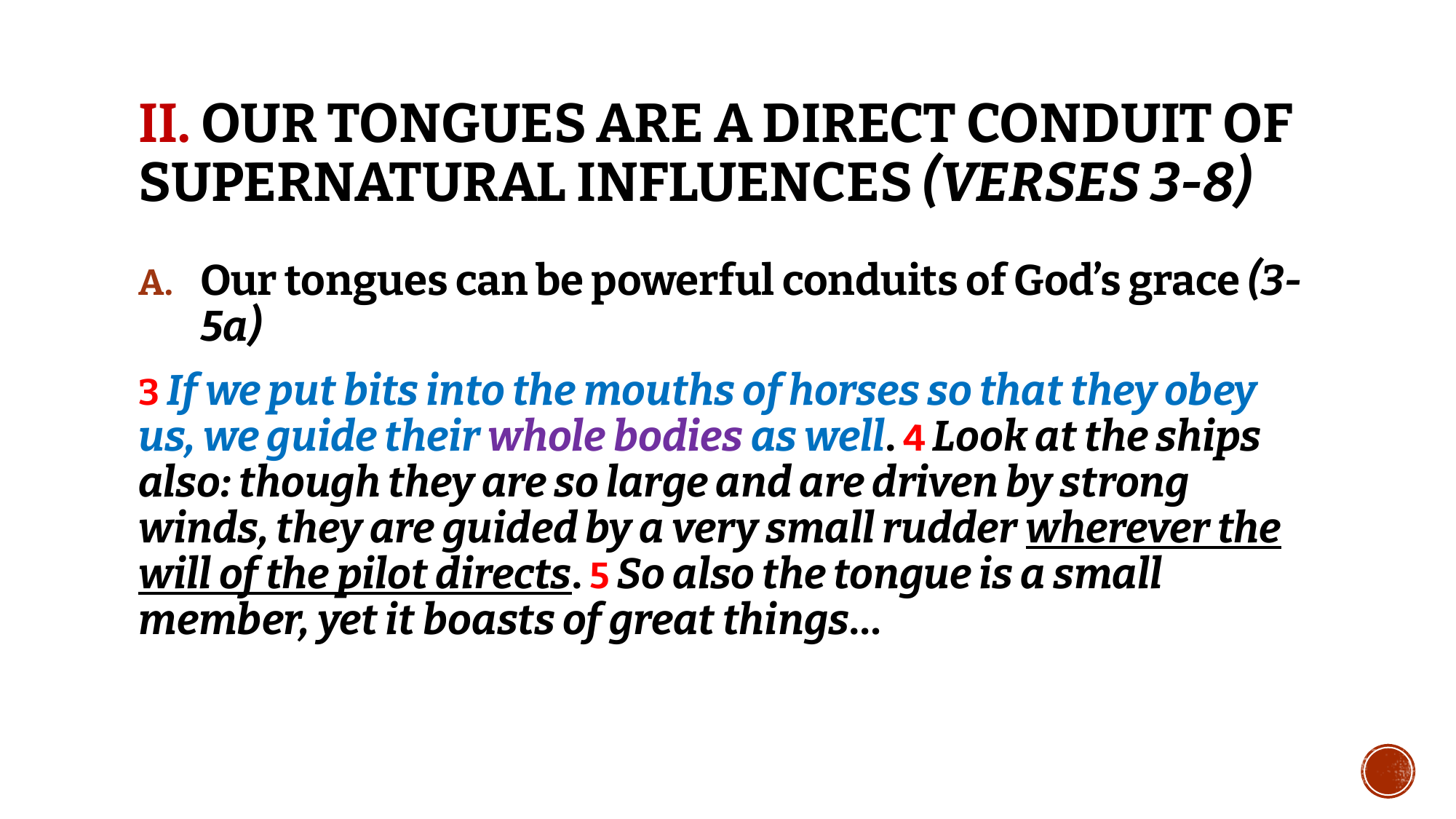

# II. Our tongues are a direct conduit of supernatural influences (verses 3-8)
Our tongues can be powerful conduits of God’s grace (3-5a)
3 If we put bits into the mouths of horses so that they obey us, we guide their whole bodies as well. 4 Look at the ships also: though they are so large and are driven by strong winds, they are guided by a very small rudder wherever the will of the pilot directs. 5 So also the tongue is a small member, yet it boasts of great things…